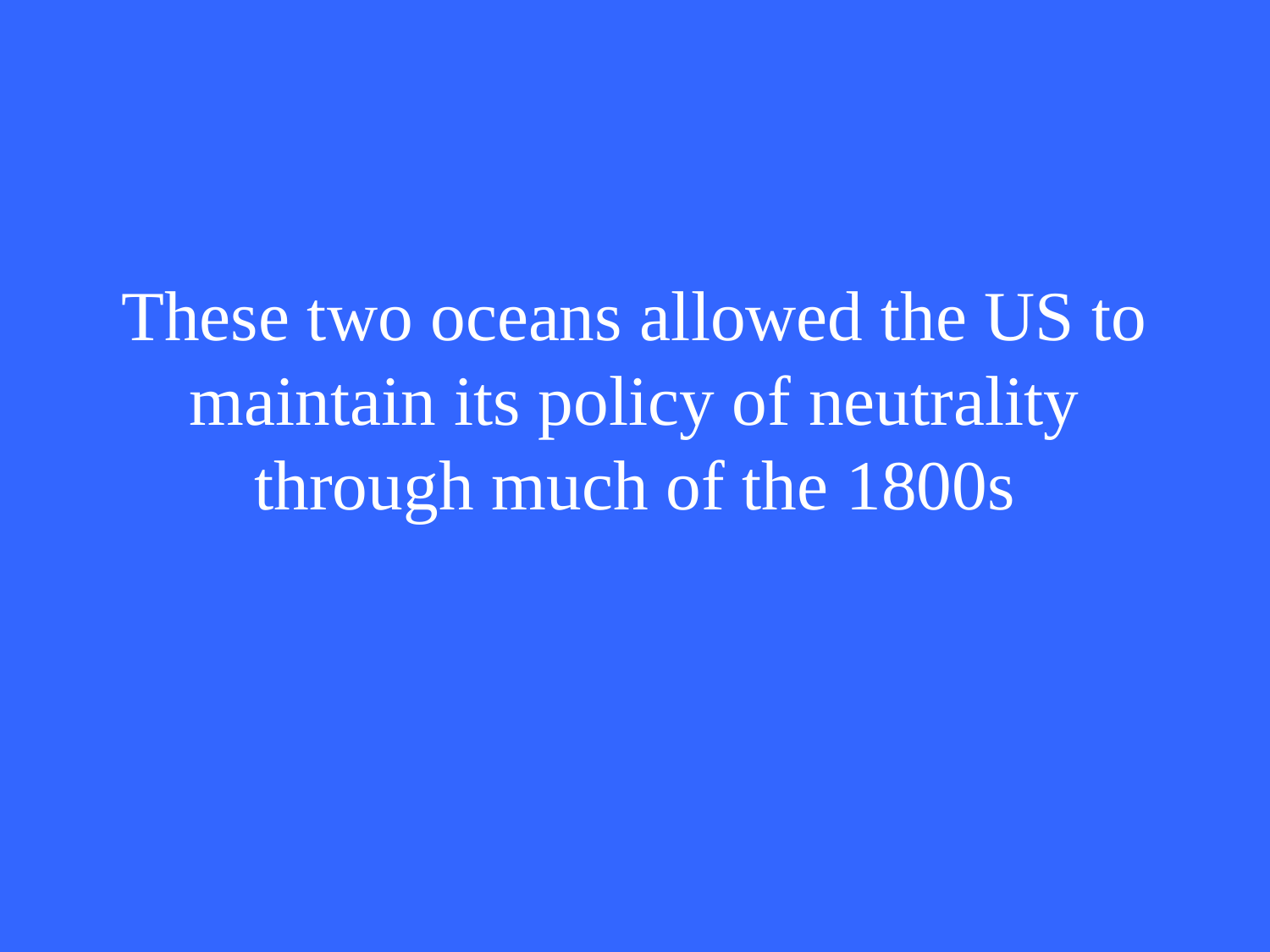

# These two oceans allowed the US to maintain its policy of neutrality through much of the 1800s